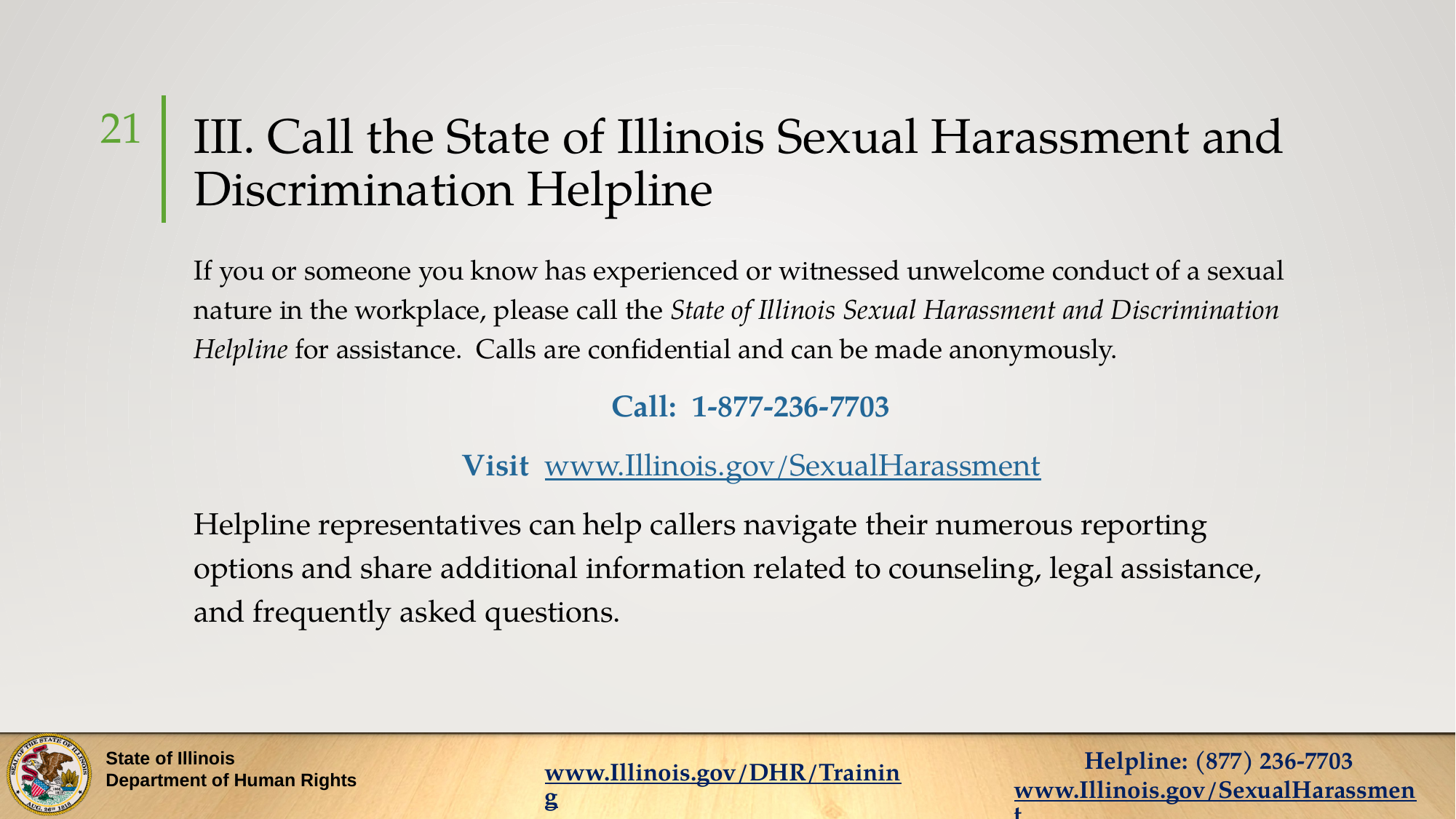

21
# III. Call the State of Illinois Sexual Harassment and Discrimination Helpline
If you or someone you know has experienced or witnessed unwelcome conduct of a sexual nature in the workplace, please call the State of Illinois Sexual Harassment and Discrimination Helpline for assistance.  Calls are confidential and can be made anonymously.
Call:  1-877-236-7703
Visit  www.Illinois.gov/SexualHarassment
Helpline representatives can help callers navigate their numerous reporting options and share additional information related to counseling, legal assistance, and frequently asked questions.